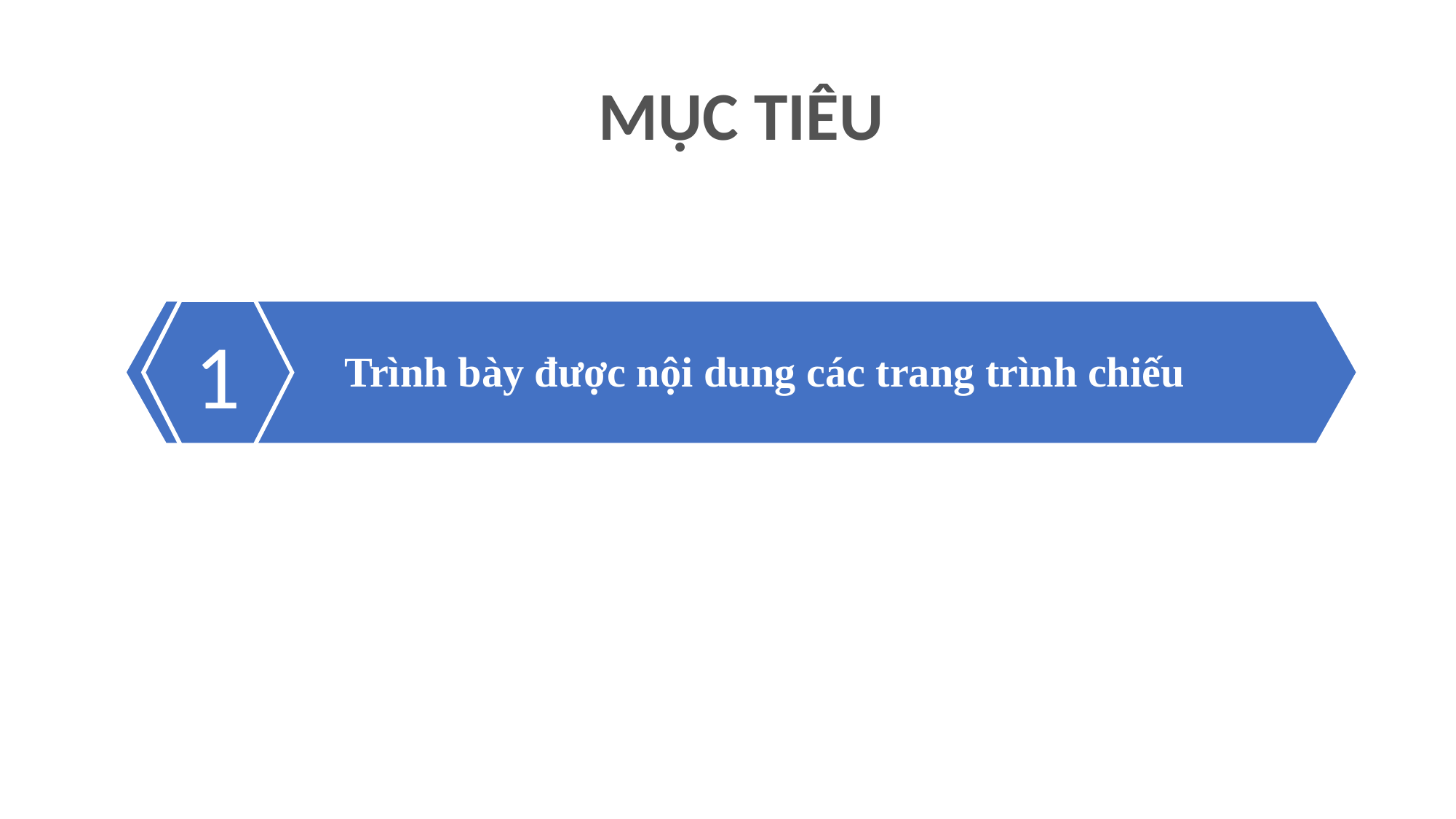

MỤC TIÊU
Trình bày được nội dung các trang trình chiếu
1